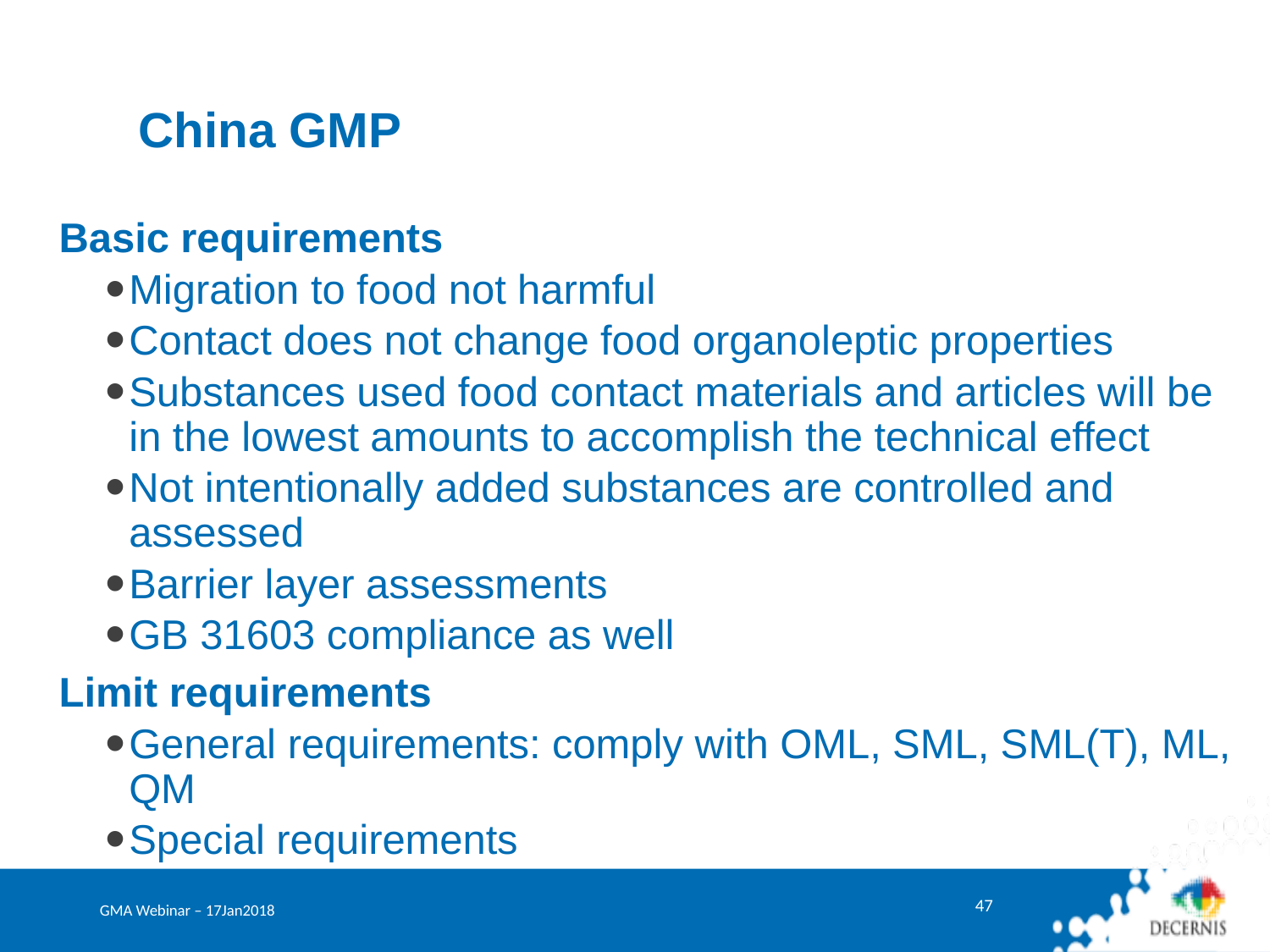

# China GMP
Basic requirements
Migration to food not harmful
Contact does not change food organoleptic properties
Substances used food contact materials and articles will be in the lowest amounts to accomplish the technical effect
Not intentionally added substances are controlled and assessed
Barrier layer assessments
GB 31603 compliance as well
Limit requirements
General requirements: comply with OML, SML, SML(T), ML, QM
Special requirements
47